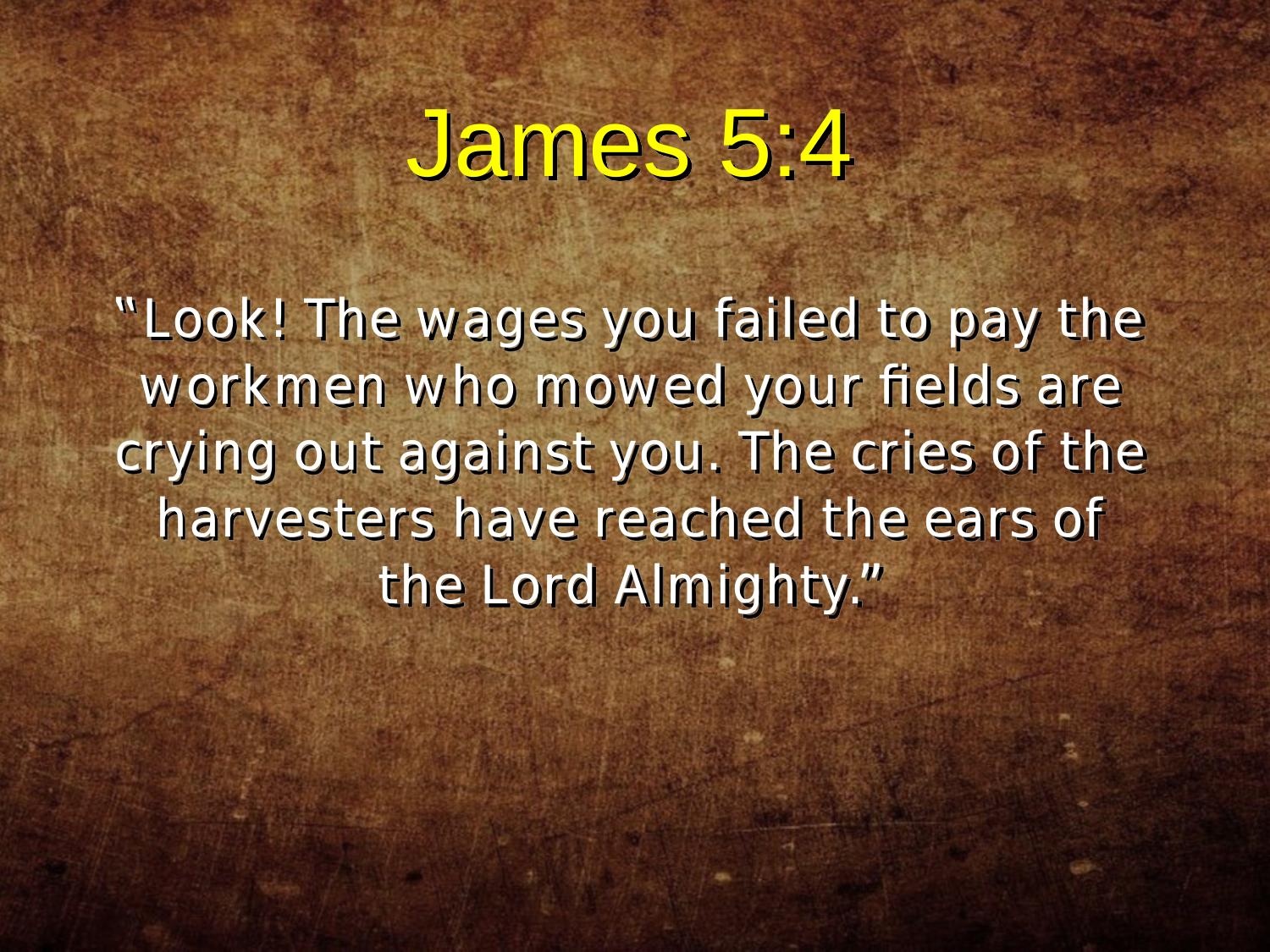

James 5:4
“Look! The wages you failed to pay the workmen who mowed your fields are crying out against you. The cries of the harvesters have reached the ears of the Lord Almighty.”